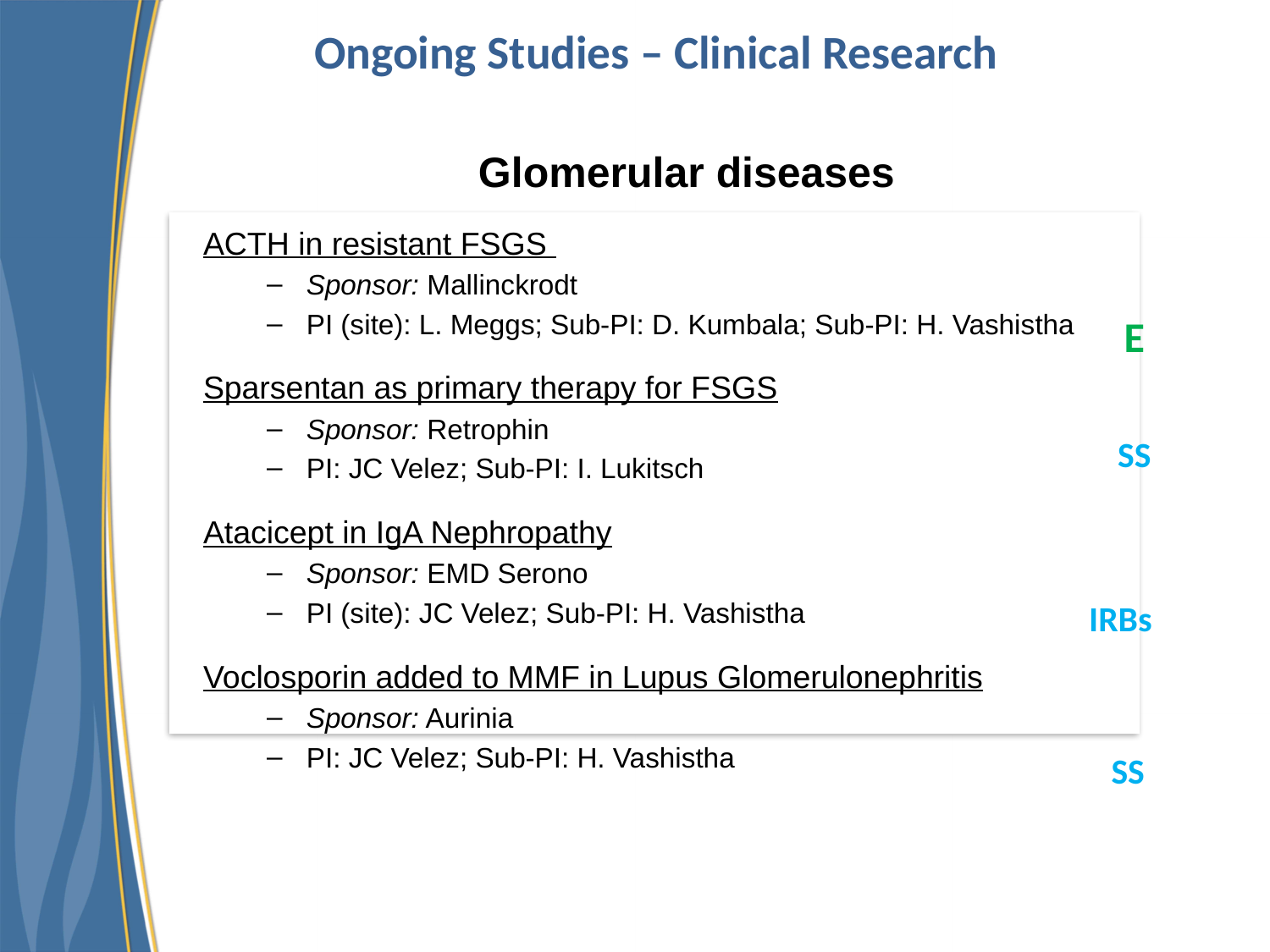

# Ongoing Studies – Clinical Research
Glomerular diseases
ACTH in resistant FSGS
Sponsor: Mallinckrodt
PI (site): L. Meggs; Sub-PI: D. Kumbala; Sub-PI: H. Vashistha
Sparsentan as primary therapy for FSGS
Sponsor: Retrophin
PI: JC Velez; Sub-PI: I. Lukitsch
Atacicept in IgA Nephropathy
Sponsor: EMD Serono
PI (site): JC Velez; Sub-PI: H. Vashistha
Voclosporin added to MMF in Lupus Glomerulonephritis
Sponsor: Aurinia
PI: JC Velez; Sub-PI: H. Vashistha

E
SS
IRBs
SS